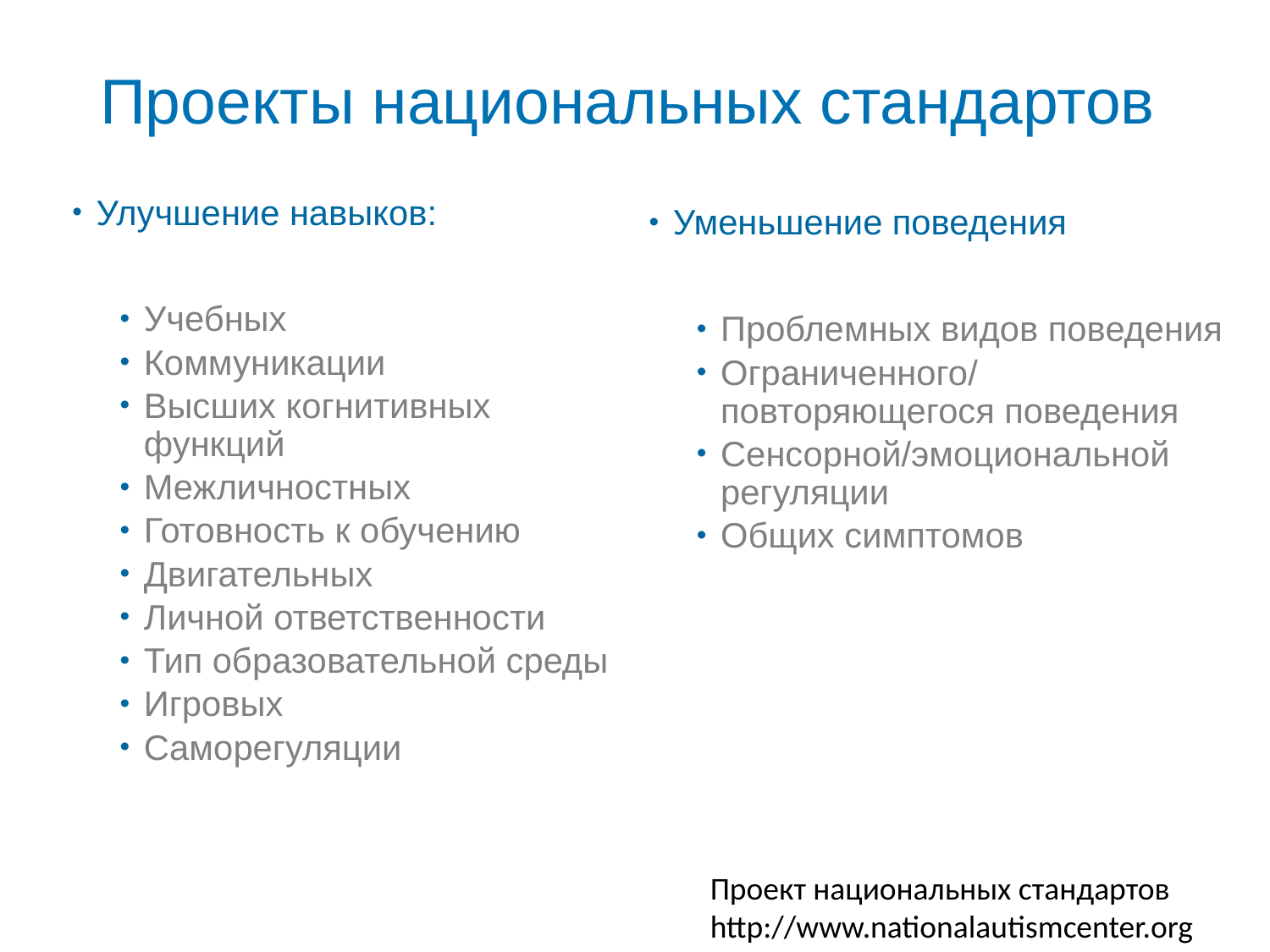

# Проекты национальных стандартов
Улучшение навыков:

Учебных
Коммуникации
Высших когнитивных функций
Межличностных
Готовность к обучению
Двигательных
Личной ответственности
Тип образовательной среды
Игровых
Саморегуляции
Уменьшение поведения

Проблемных видов поведения
Ограниченного/повторяющегося поведения
Сенсорной/эмоциональной регуляции
Общих симптомов
Проект национальных стандартов
http://www.nationalautismcenter.org